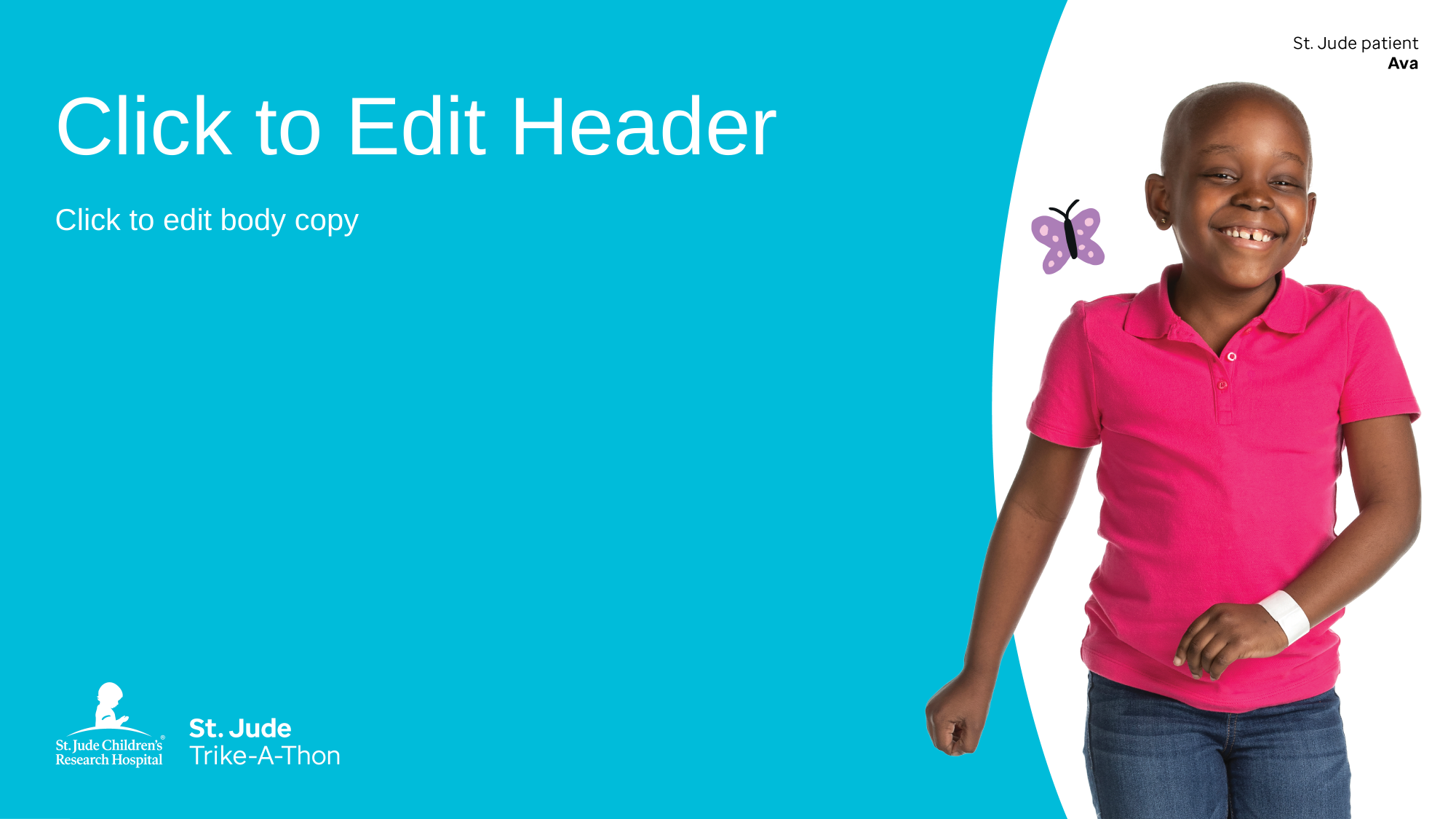

Click to Edit Header
Click to edit body copy